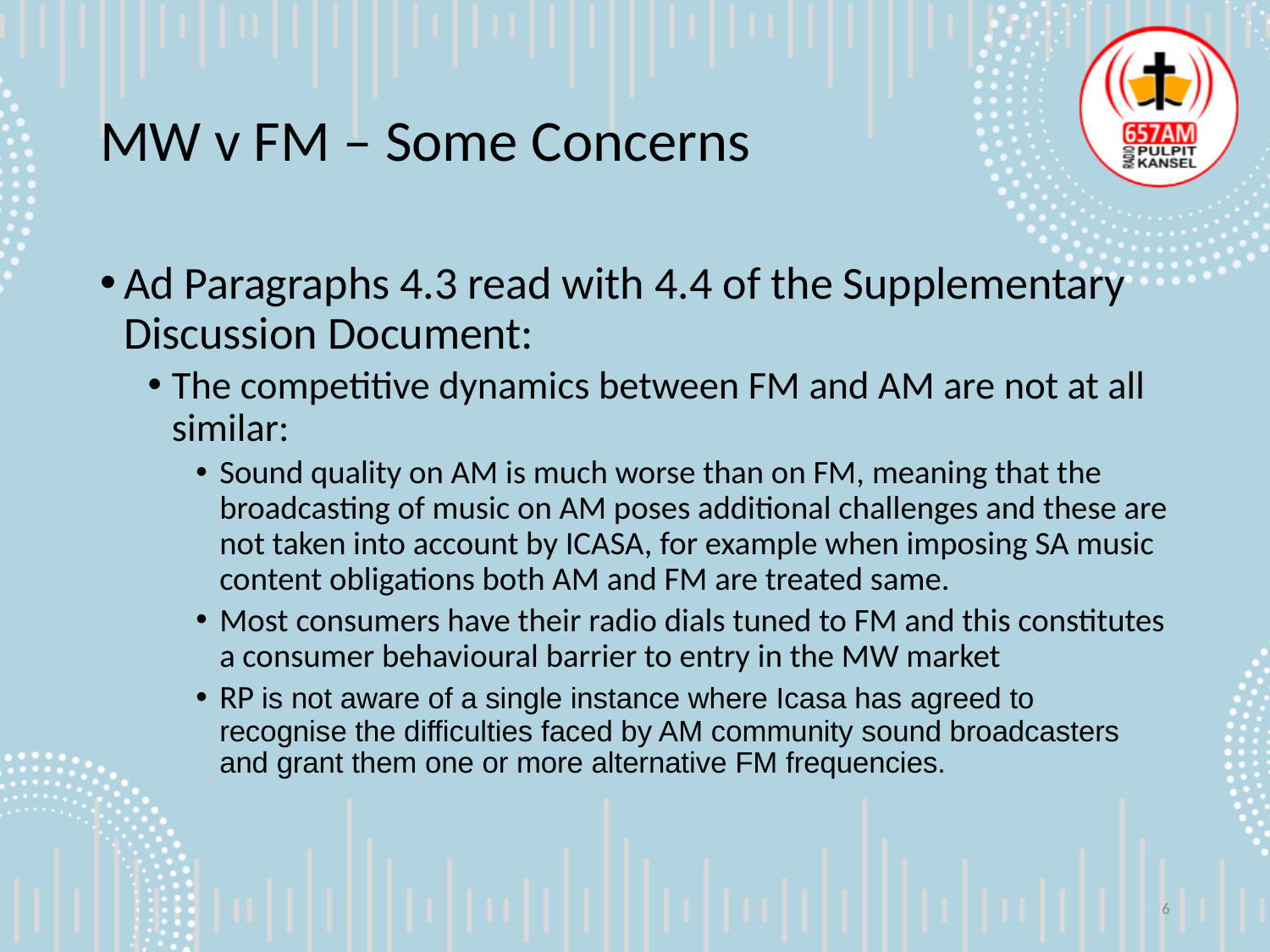

# MW v FM – Some Concerns
Ad Paragraphs 4.3 read with 4.4 of the Supplementary Discussion Document:
The competitive dynamics between FM and AM are not at all similar:
Sound quality on AM is much worse than on FM, meaning that the broadcasting of music on AM poses additional challenges and these are not taken into account by ICASA, for example when imposing SA music content obligations both AM and FM are treated same.
Most consumers have their radio dials tuned to FM and this constitutes a consumer behavioural barrier to entry in the MW market
RP is not aware of a single instance where Icasa has agreed to recognise the difficulties faced by AM community sound broadcasters and grant them one or more alternative FM frequencies.
6